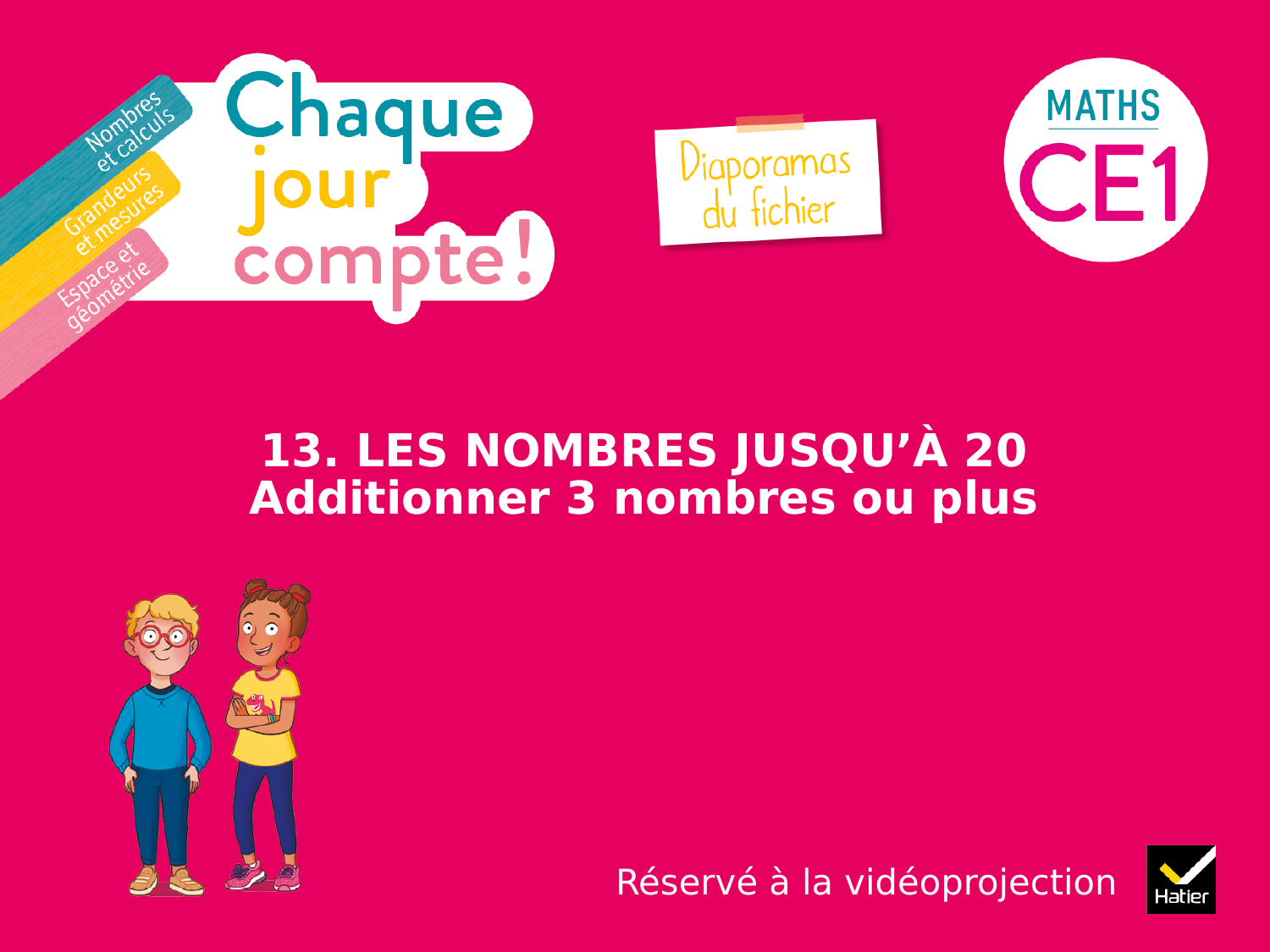

# 13. LES NOMBRES JUSQU’À 20 Additionner 3 nombres ou plus